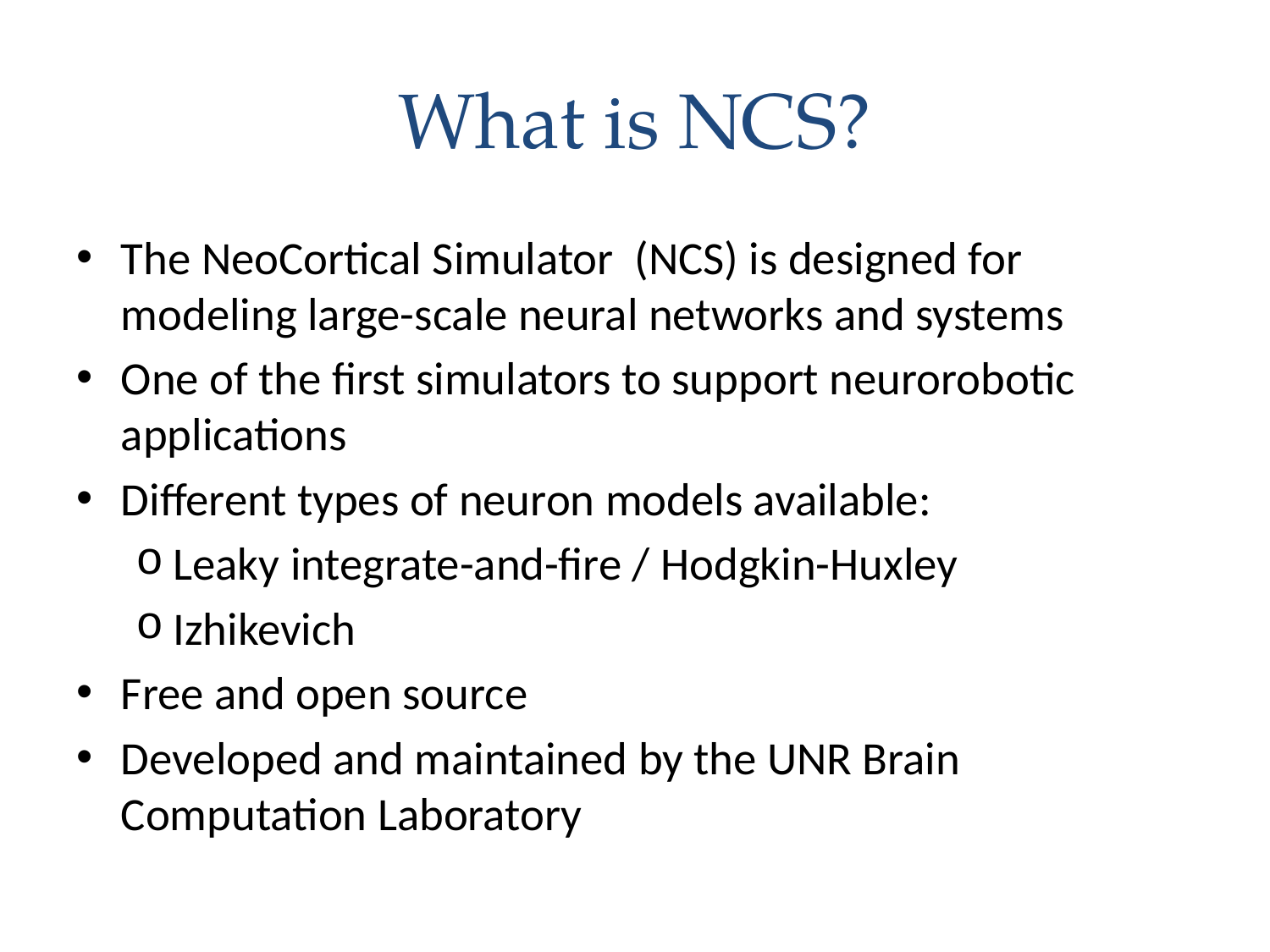

# What is NCS?
The NeoCortical Simulator  (NCS) is designed for modeling large-scale neural networks and systems
One of the first simulators to support neurorobotic applications
Different types of neuron models available:
Leaky integrate-and-fire / Hodgkin-Huxley
Izhikevich
Free and open source
Developed and maintained by the UNR Brain Computation Laboratory